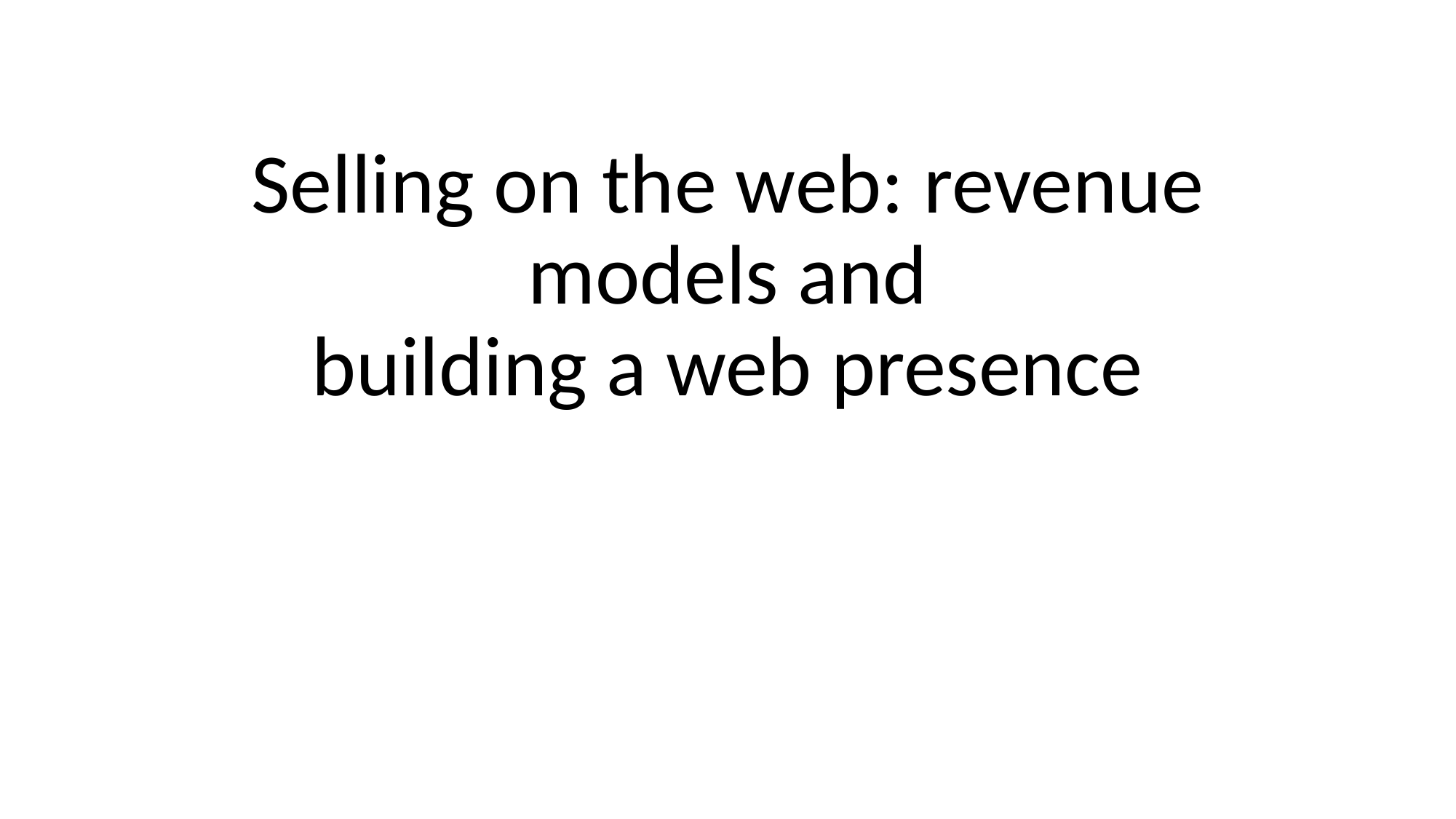

# Selling on the web: revenue models and building a web presence